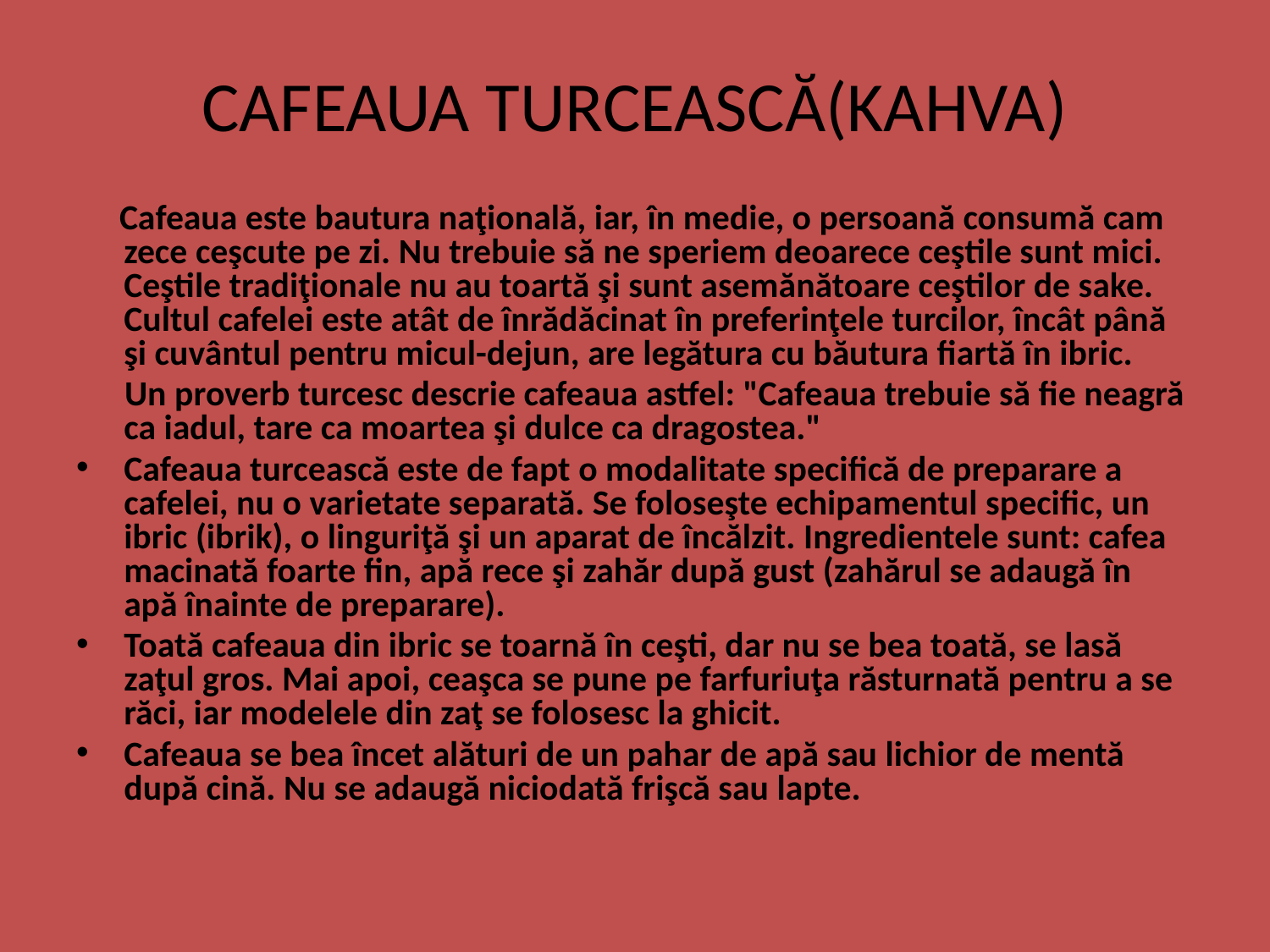

# CAFEAUA TURCEASCĂ(KAHVA)
      Cafeaua este bautura naţională, iar, în medie, o persoană consumă cam zece ceşcute pe zi. Nu trebuie să ne speriem deoarece ceştile sunt mici. Ceştile tradiţionale nu au toartă şi sunt asemănătoare ceştilor de sake. Cultul cafelei este atât de înrădăcinat în preferinţele turcilor, încât până şi cuvântul pentru micul-dejun, are legătura cu băutura fiartă în ibric.
      Un proverb turcesc descrie cafeaua astfel: "Cafeaua trebuie să fie neagră ca iadul, tare ca moartea şi dulce ca dragostea."
Cafeaua turcească este de fapt o modalitate specifică de preparare a cafelei, nu o varietate separată. Se foloseşte echipamentul specific, un ibric (ibrik), o linguriţă şi un aparat de încălzit. Ingredientele sunt: cafea macinată foarte fin, apă rece şi zahăr după gust (zahărul se adaugă în apă înainte de preparare).
Toată cafeaua din ibric se toarnă în ceşti, dar nu se bea toată, se lasă zaţul gros. Mai apoi, ceaşca se pune pe farfuriuţa răsturnată pentru a se răci, iar modelele din zaţ se folosesc la ghicit.
Cafeaua se bea încet alături de un pahar de apă sau lichior de mentă după cină. Nu se adaugă niciodată frişcă sau lapte.